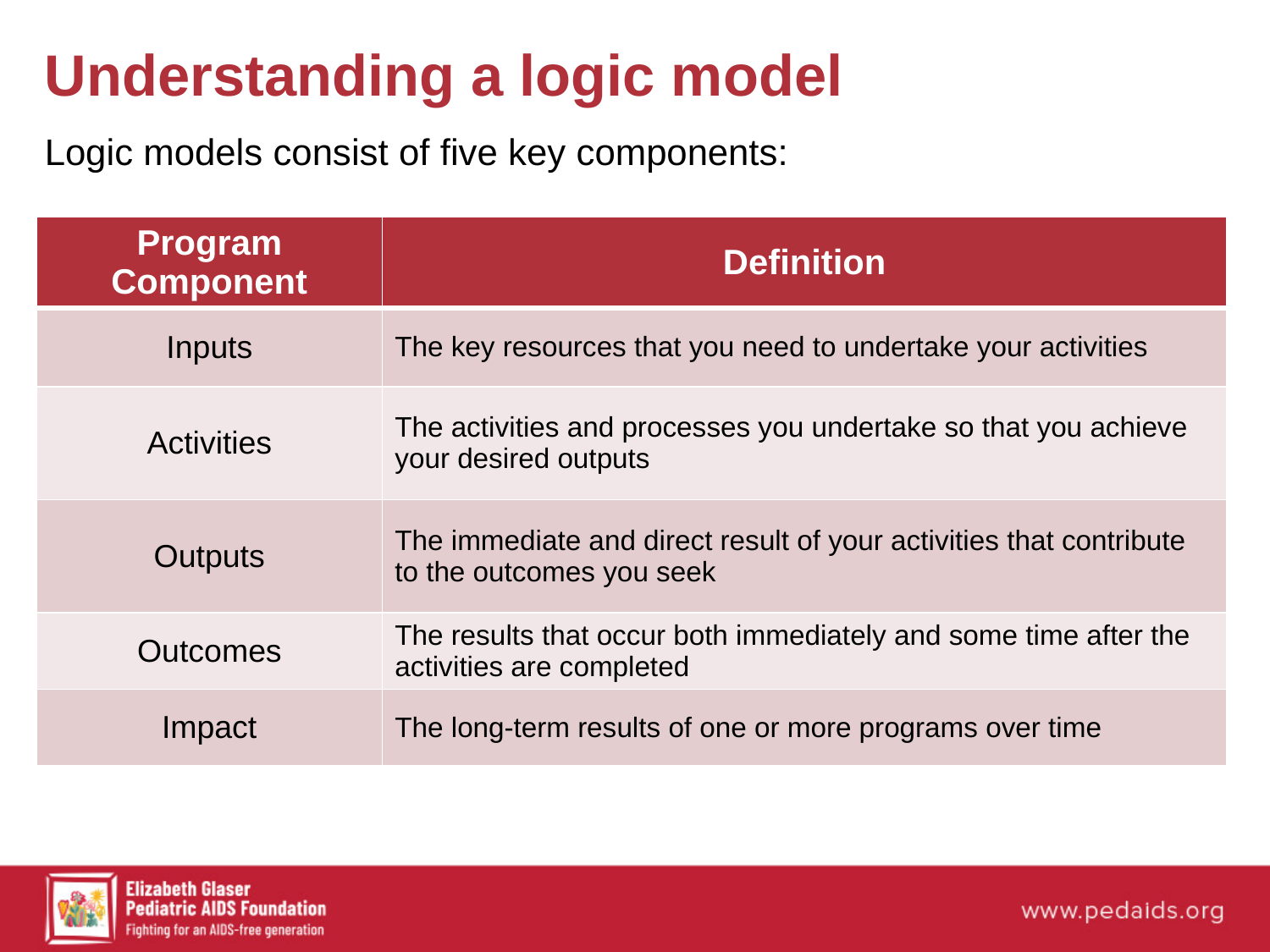

# Understanding a logic model
Logic models consist of five key components:
| Program Component | Definition |
| --- | --- |
| Inputs | The key resources that you need to undertake your activities |
| Activities | The activities and processes you undertake so that you achieve your desired outputs |
| Outputs | The immediate and direct result of your activities that contribute to the outcomes you seek |
| Outcomes | The results that occur both immediately and some time after the activities are completed |
| Impact | The long-term results of one or more programs over time |